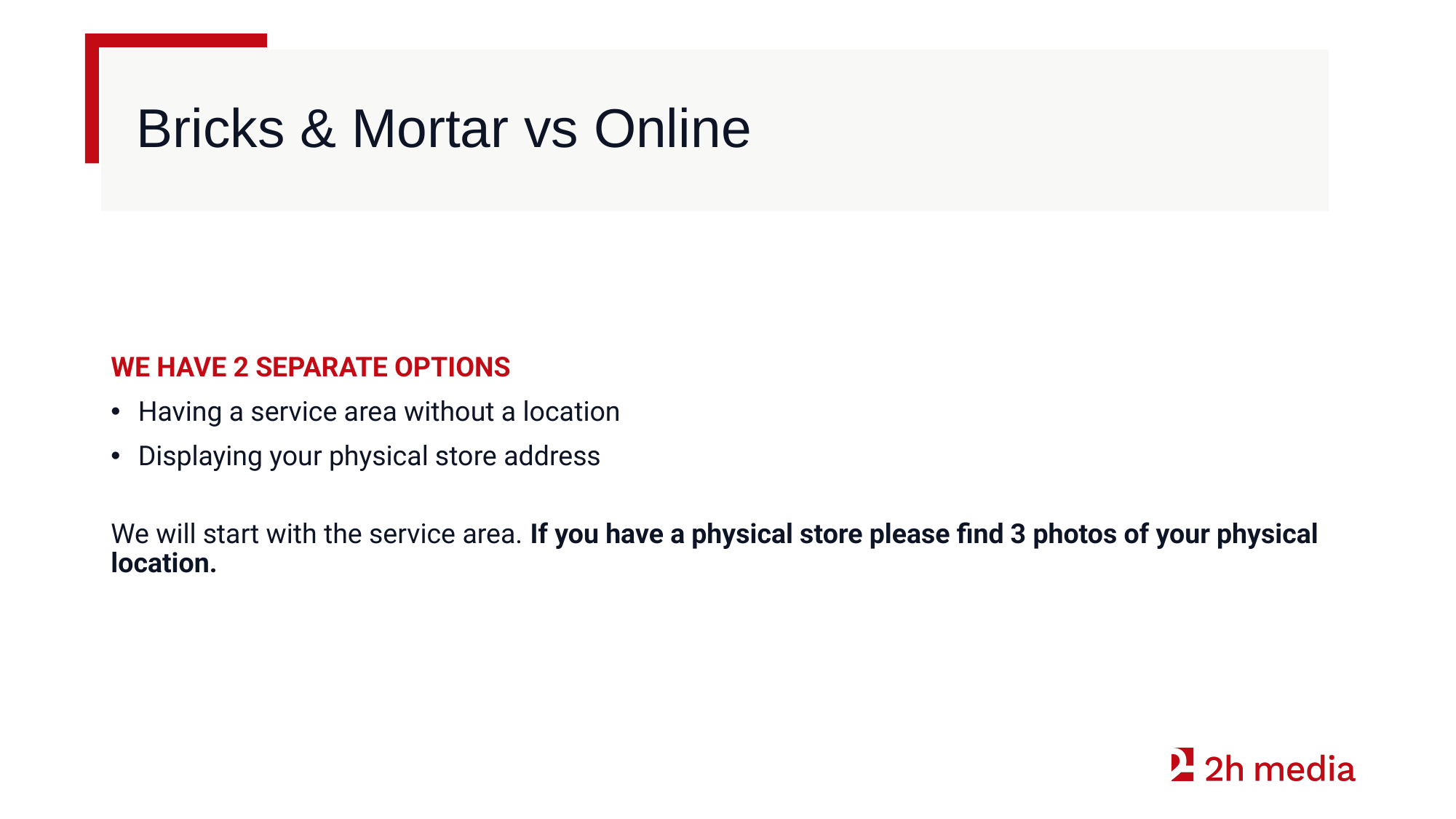

# Bricks & Mortar vs Online
WE HAVE 2 SEPARATE OPTIONS
Having a service area without a location
Displaying your physical store address
We will start with the service area. If you have a physical store please find 3 photos of your physical location.